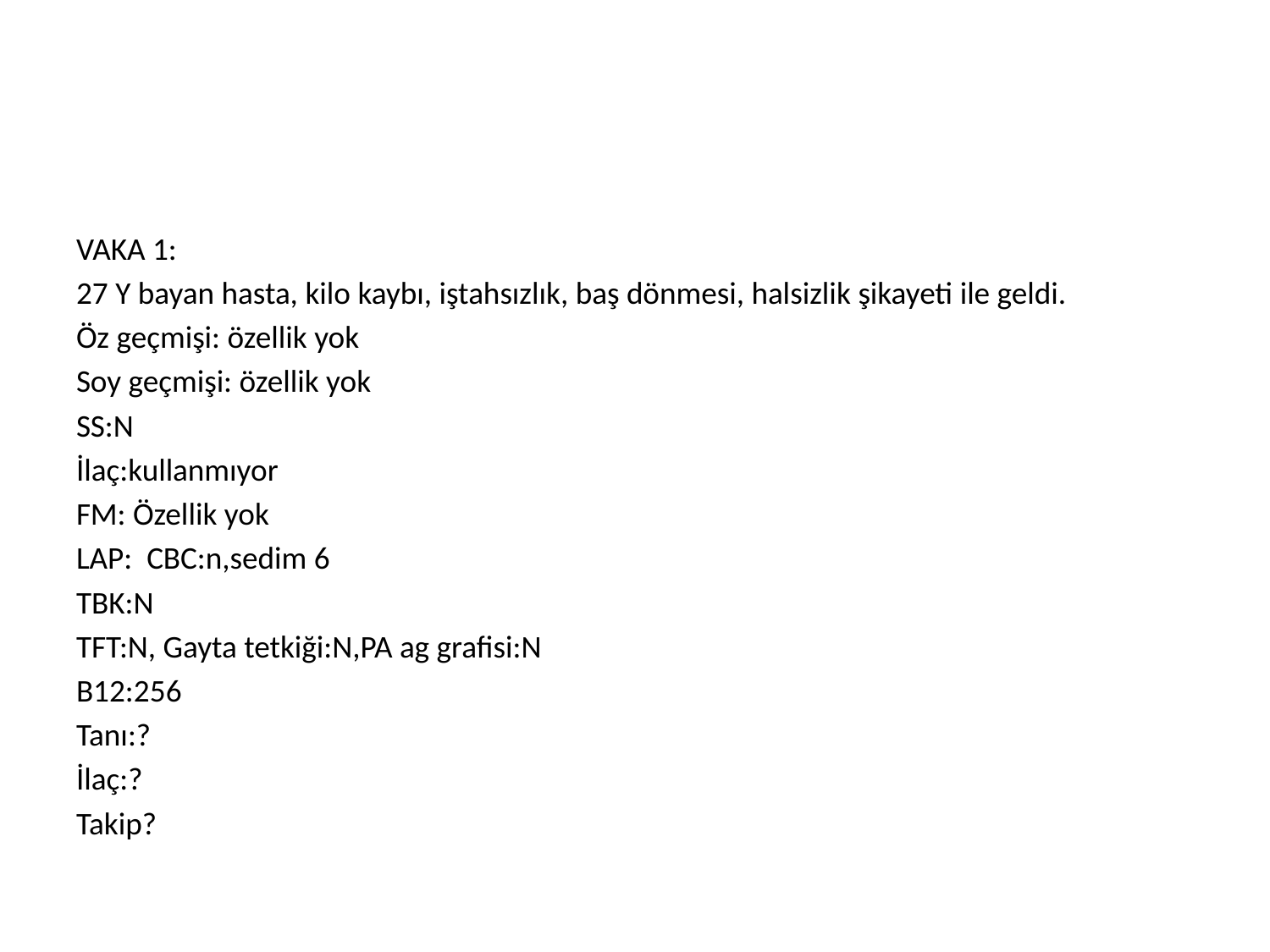

#
VAKA 1:
27 Y bayan hasta, kilo kaybı, iştahsızlık, baş dönmesi, halsizlik şikayeti ile geldi.
Öz geçmişi: özellik yok
Soy geçmişi: özellik yok
SS:N
İlaç:kullanmıyor
FM: Özellik yok
LAP:  CBC:n,sedim 6
TBK:N
TFT:N, Gayta tetkiği:N,PA ag grafisi:N
B12:256
Tanı:?
İlaç:?
Takip?